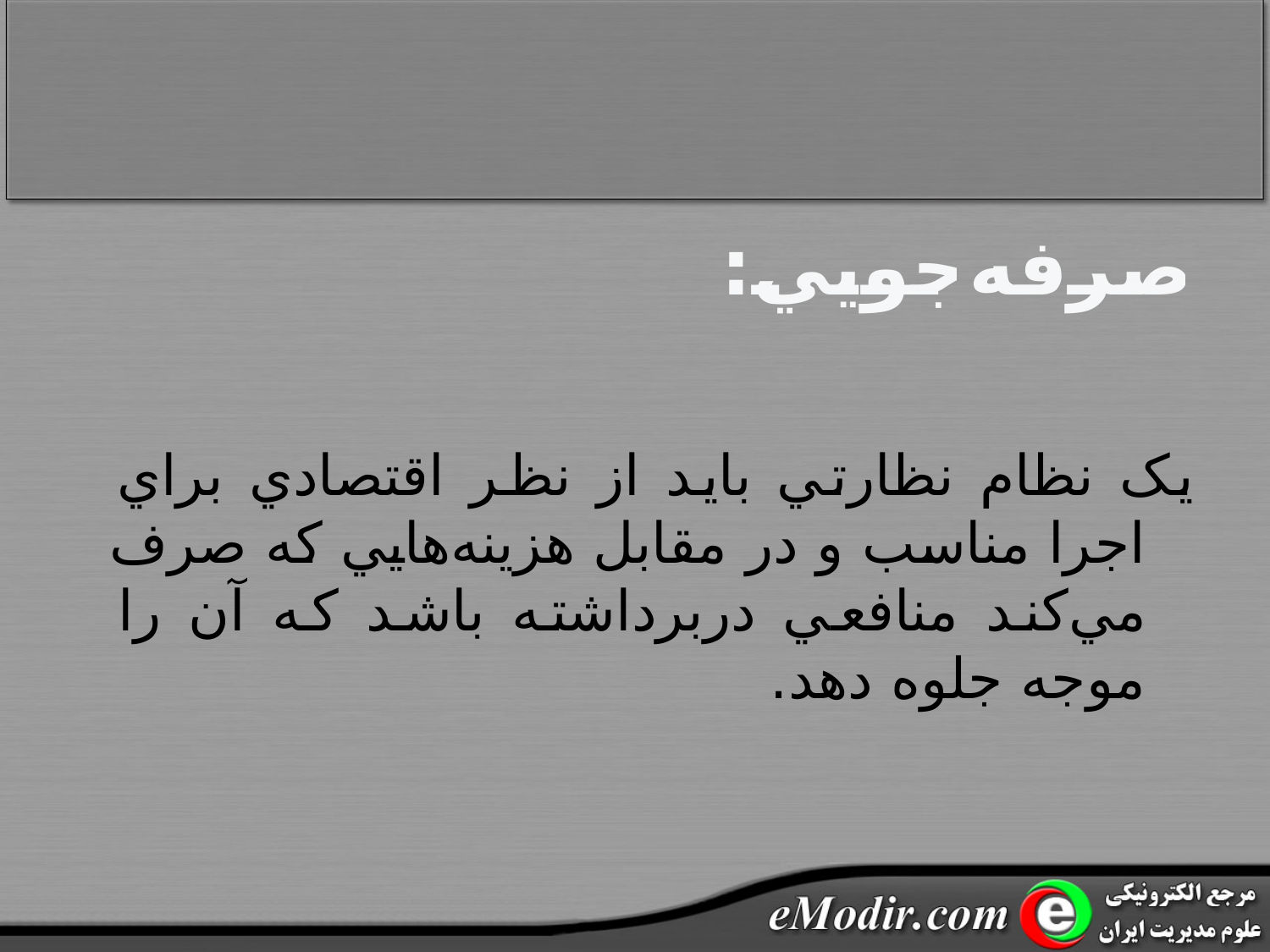

# صرفه‌جويي:
يک نظام نظارتي بايد از نظر اقتصادي براي اجرا مناسب و در مقابل هزينه‌هايي که صرف مي‌کند منافعي دربرداشته باشد که آن را موجه جلوه دهد.